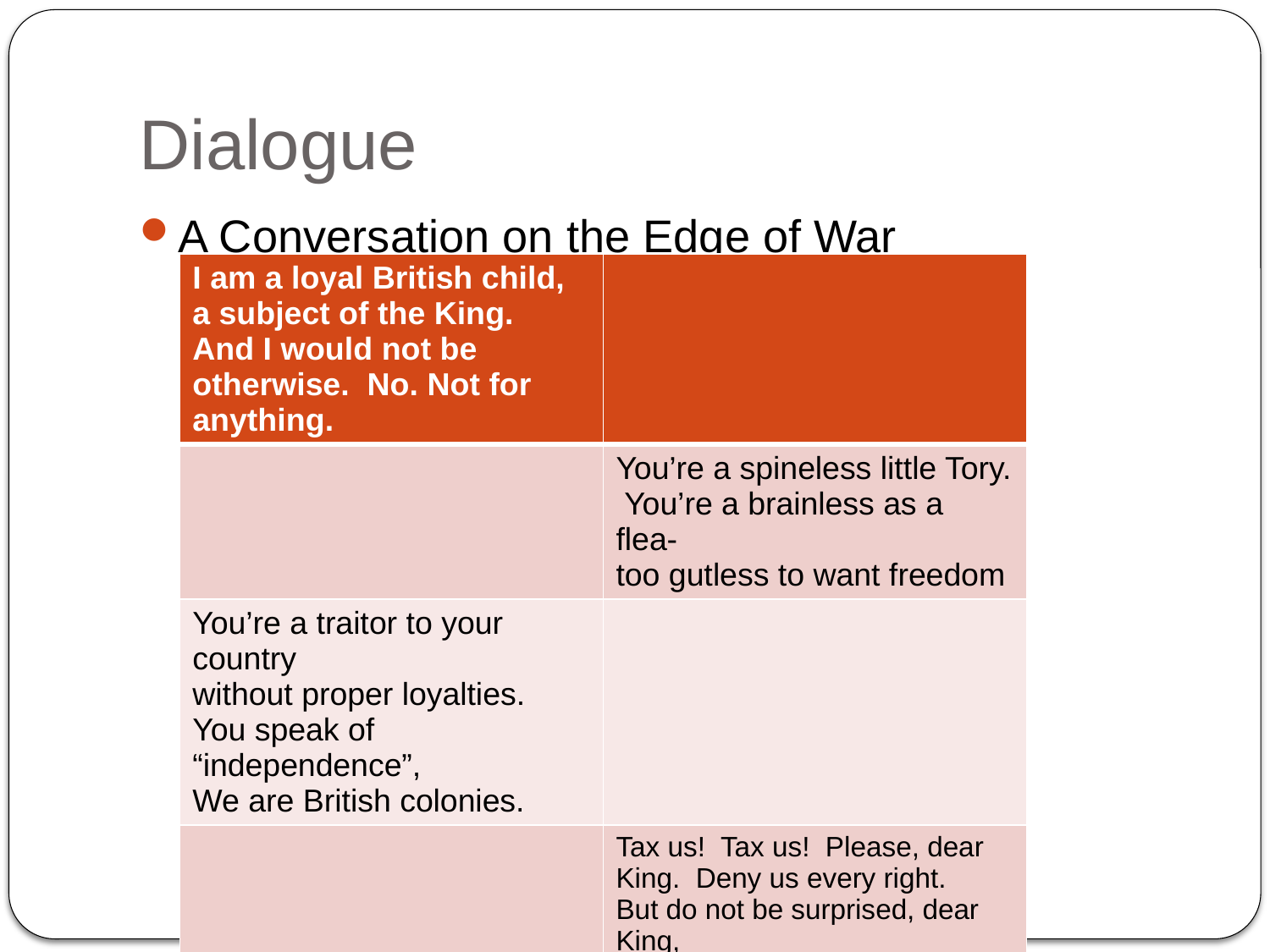

# Dialogue
A Conversation on the Edge of War

| I am a loyal British child, a subject of the King. And I would not be otherwise. No. Not for anything. |  |
| --- | --- |
|  | You’re a spineless little Tory. You’re a brainless as a flea- too gutless to want freedom |
| You’re a traitor to your country without proper loyalties. You speak of “independence”, We are British colonies. |  |
|  | Tax us! Tax us! Please, dear King. Deny us every right. But do not be surprised, dear King, If we’re prepared…. To fight! |